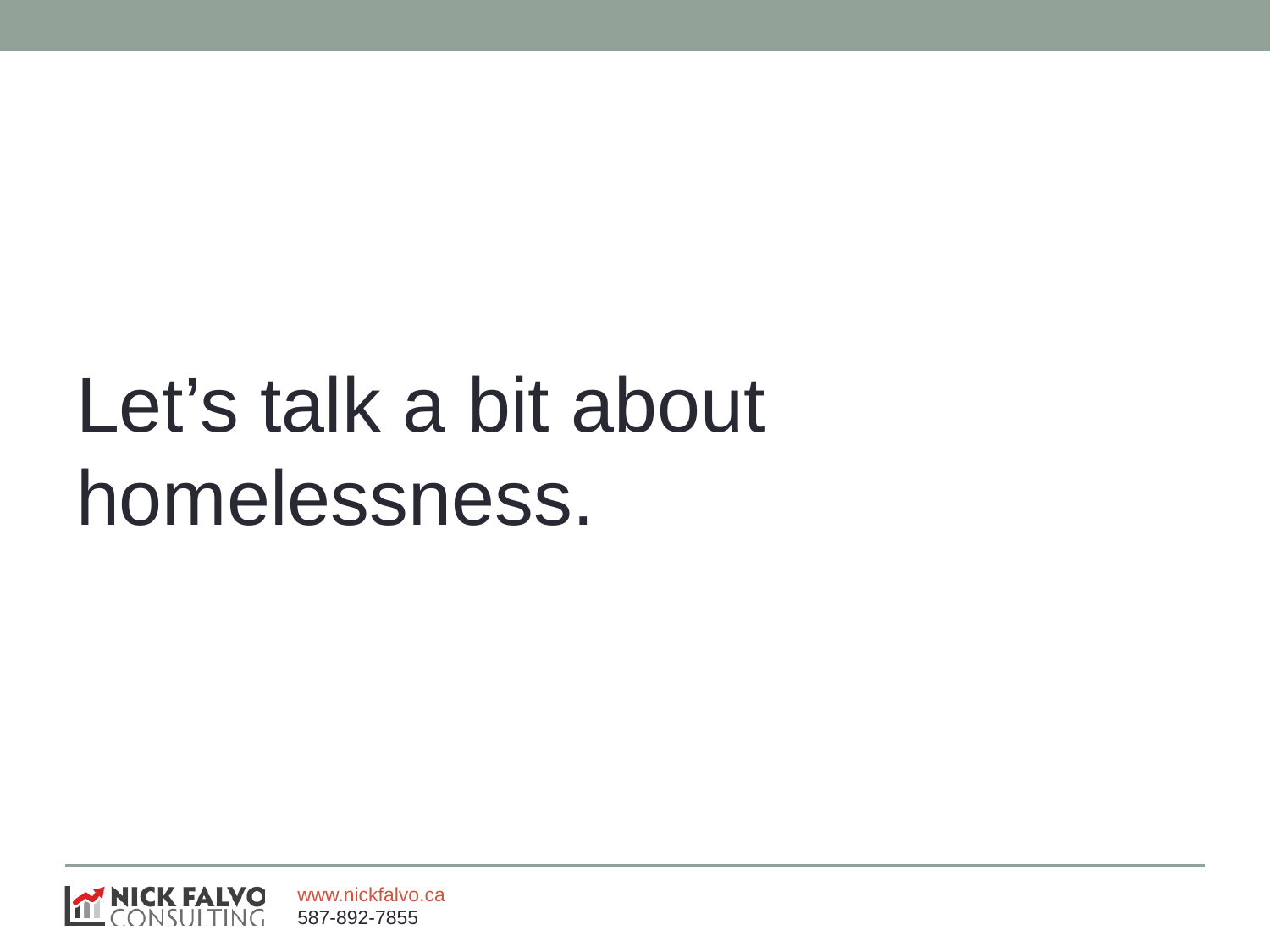

#

Let’s talk a bit about homelessness.